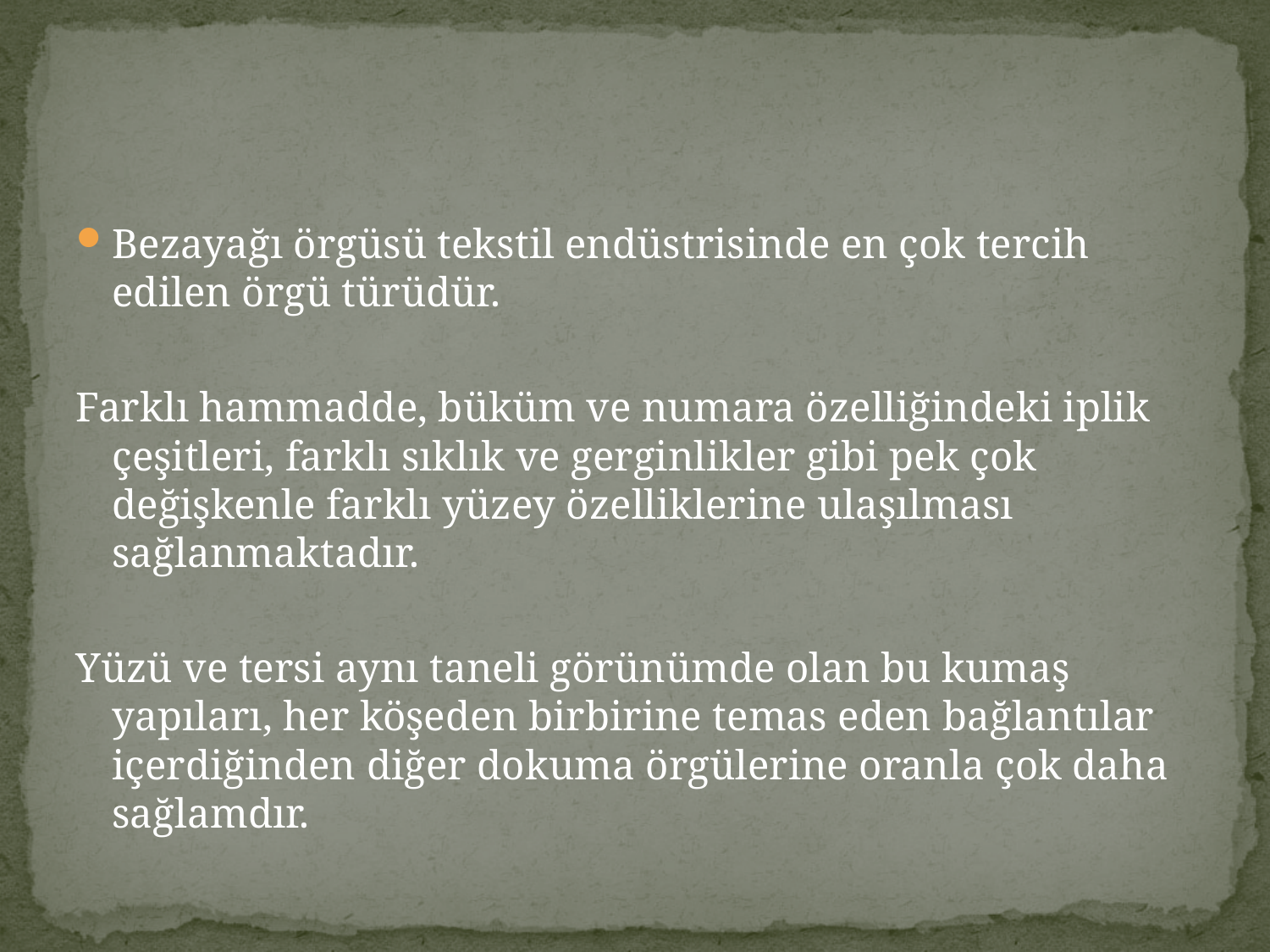

#
Bezayağı örgüsü tekstil endüstrisinde en çok tercih edilen örgü türüdür.

Farklı hammadde, büküm ve numara özelliğindeki iplik çeşitleri, farklı sıklık ve gerginlikler gibi pek çok değişkenle farklı yüzey özelliklerine ulaşılması sağlanmaktadır.

Yüzü ve tersi aynı taneli görünümde olan bu kumaş yapıları, her köşeden birbirine temas eden bağlantılar içerdiğinden diğer dokuma örgülerine oranla çok daha sağlamdır.